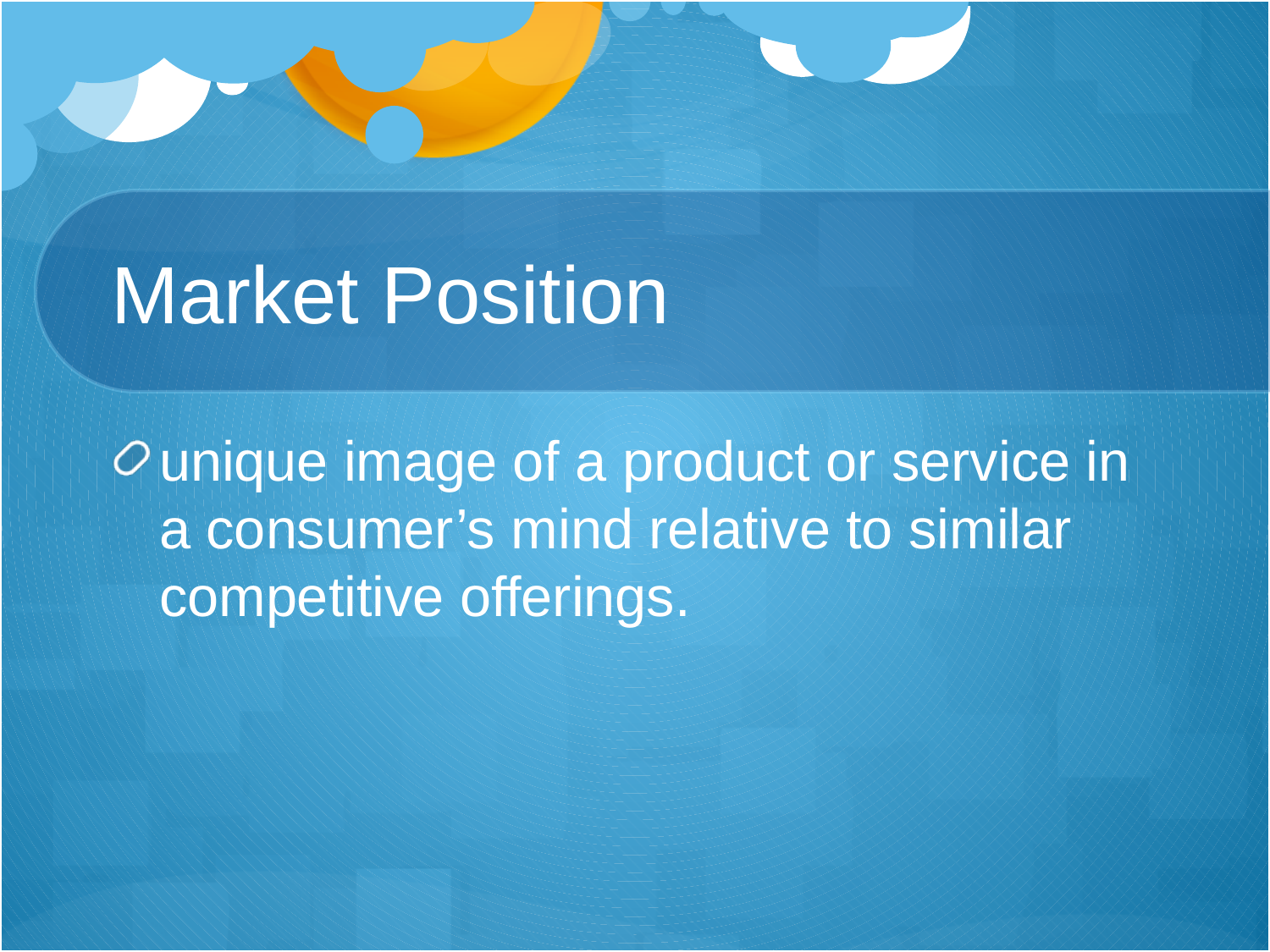

# Market Position
unique image of a product or service in a consumer’s mind relative to similar competitive offerings.